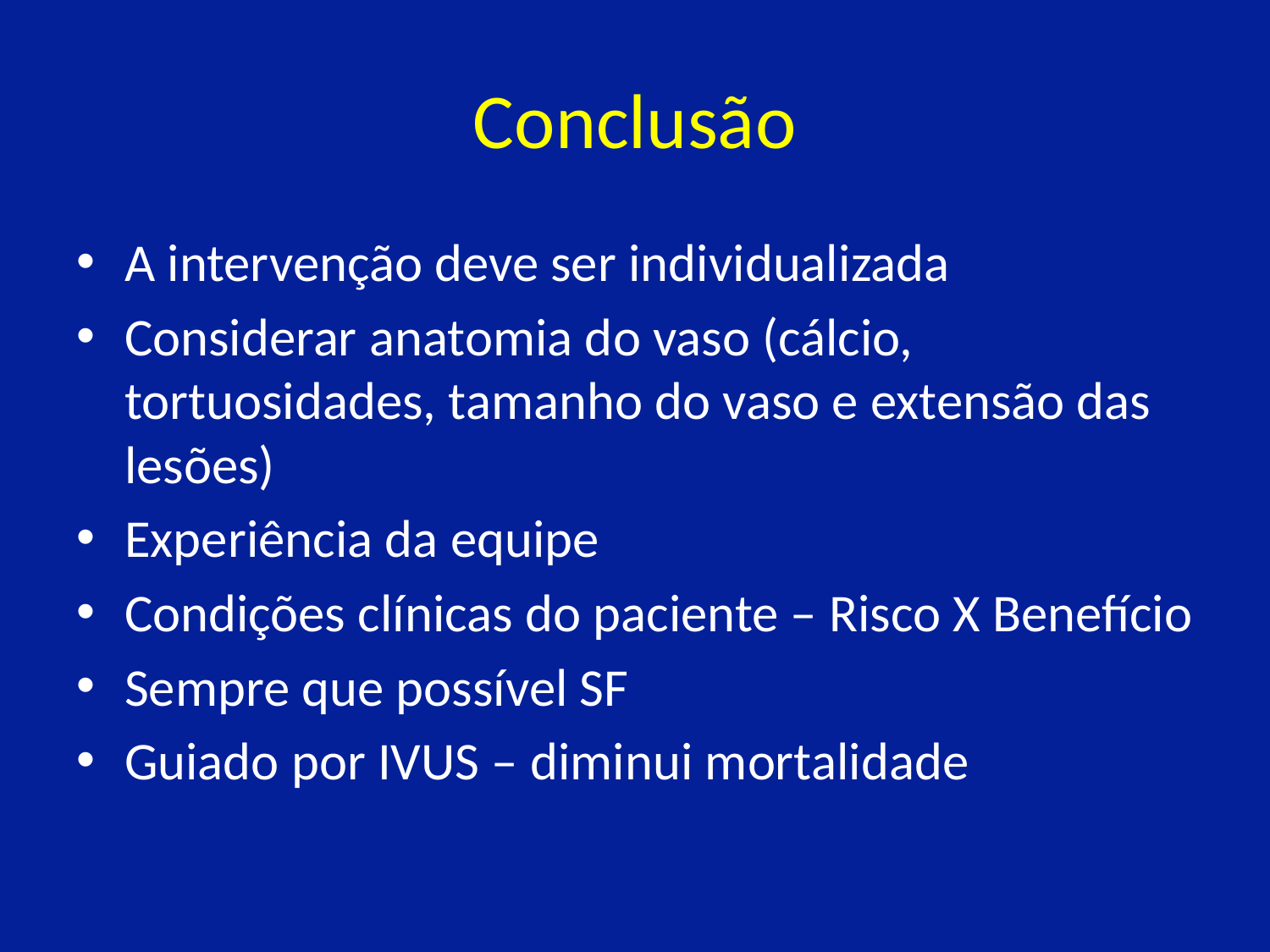

# Conclusão
A intervenção deve ser individualizada
Considerar anatomia do vaso (cálcio, tortuosidades, tamanho do vaso e extensão das lesões)
Experiência da equipe
Condições clínicas do paciente – Risco X Benefício
Sempre que possível SF
Guiado por IVUS – diminui mortalidade